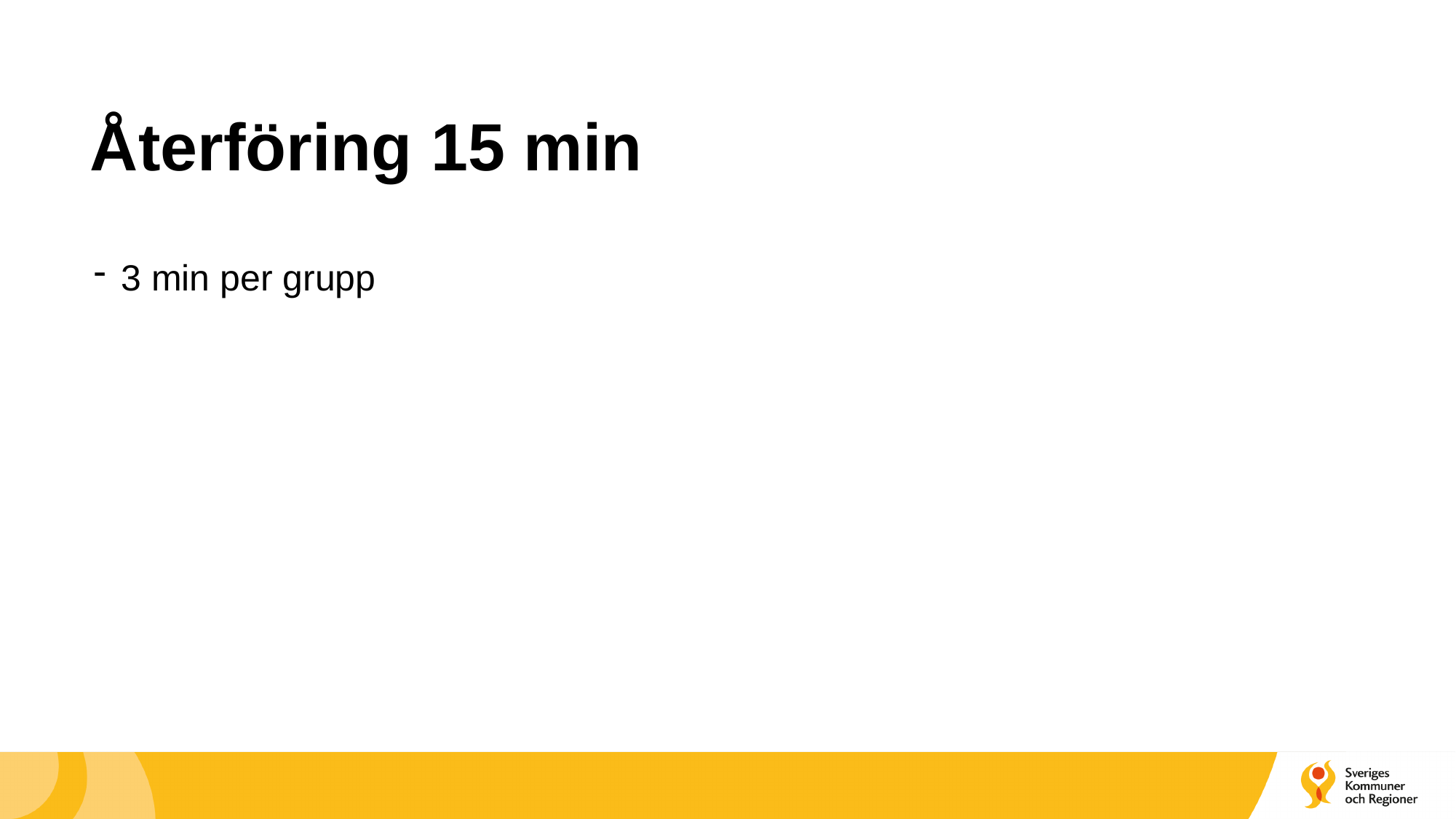

# Återföring 15 min
3 min per grupp